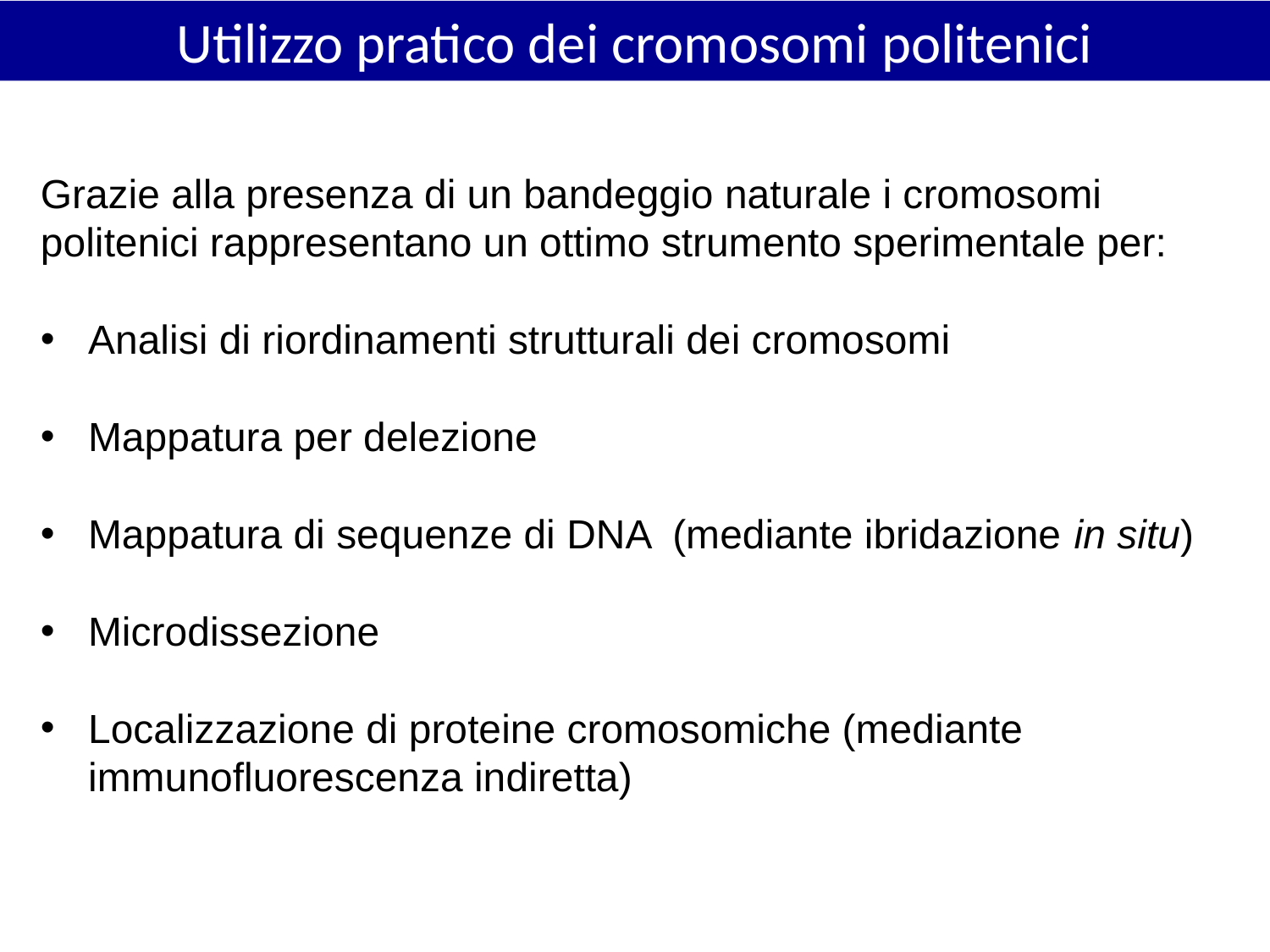

Utilizzo pratico dei cromosomi politenici
Grazie alla presenza di un bandeggio naturale i cromosomi politenici rappresentano un ottimo strumento sperimentale per:

Analisi di riordinamenti strutturali dei cromosomi

Mappatura per delezione

Mappatura di sequenze di DNA  (mediante ibridazione in situ)

Microdissezione

Localizzazione di proteine cromosomiche (mediante immunofluorescenza indiretta)